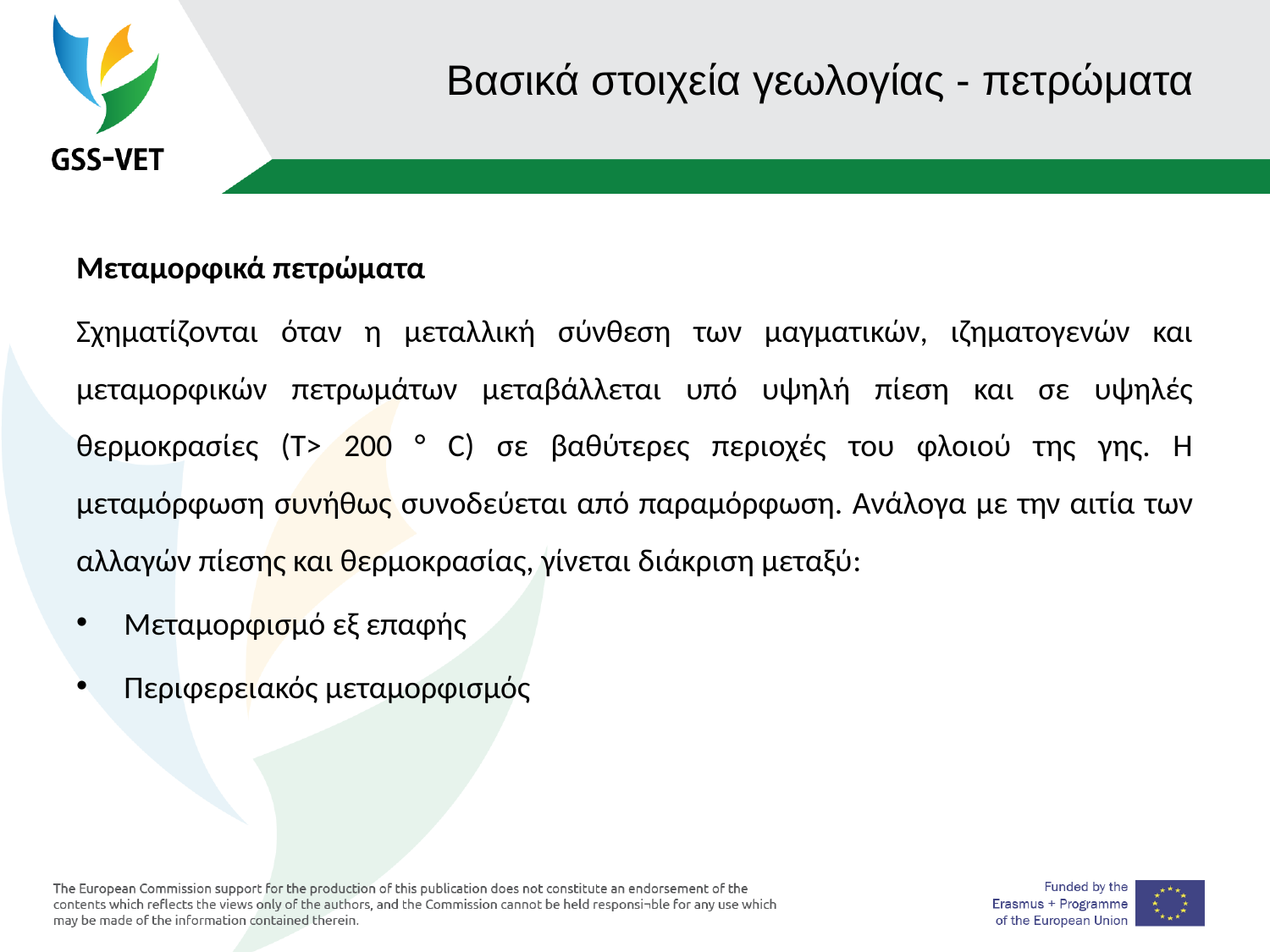

# Βασικά στοιχεία γεωλογίας - πετρώματα
Μεταμορφικά πετρώματα
Σχηματίζονται όταν η μεταλλική σύνθεση των μαγματικών, ιζηματογενών και μεταμορφικών πετρωμάτων μεταβάλλεται υπό υψηλή πίεση και σε υψηλές θερμοκρασίες (T> 200 ° C) σε βαθύτερες περιοχές του φλοιού της γης. Η μεταμόρφωση συνήθως συνοδεύεται από παραμόρφωση. Ανάλογα με την αιτία των αλλαγών πίεσης και θερμοκρασίας, γίνεται διάκριση μεταξύ:
Μεταμορφισμό εξ επαφής
Περιφερειακός μεταμορφισμός